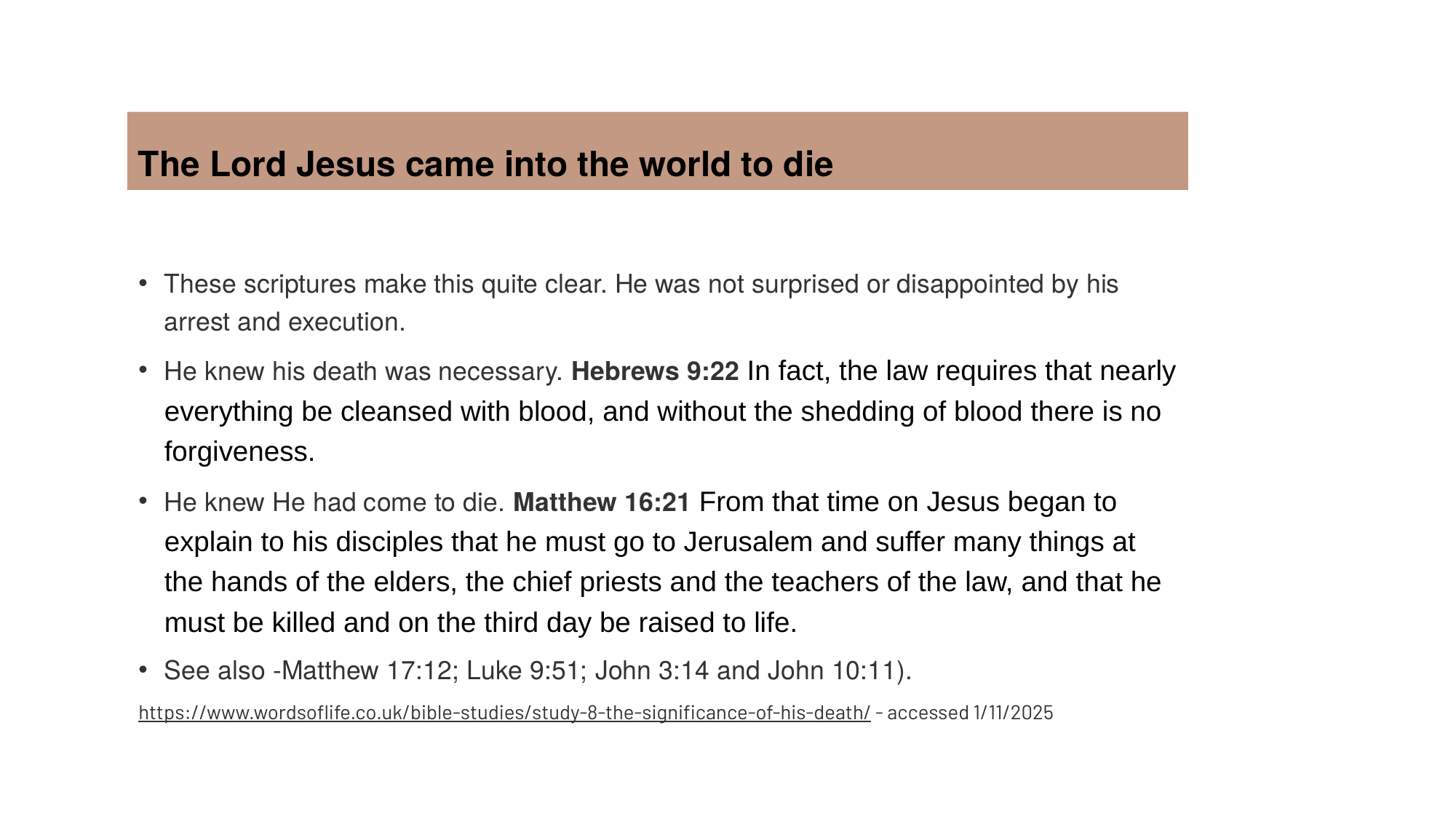

# The Lord Jesus came into the world to die
These scriptures make this quite clear. He was not surprised or disappointed by his arrest and execution.
He knew his death was necessary. Hebrews 9:22 In fact, the law requires that nearly everything be cleansed with blood, and without the shedding of blood there is no forgiveness.
He knew He had come to die. Matthew 16:21 From that time on Jesus began to explain to his disciples that he must go to Jerusalem and suffer many things at the hands of the elders, the chief priests and the teachers of the law, and that he must be killed and on the third day be raised to life.
See also -Matthew 17:12; Luke 9:51; John 3:14 and John 10:11).
https://www.wordsoflife.co.uk/bible-studies/study-8-the-significance-of-his-death/ - accessed 1/11/2025